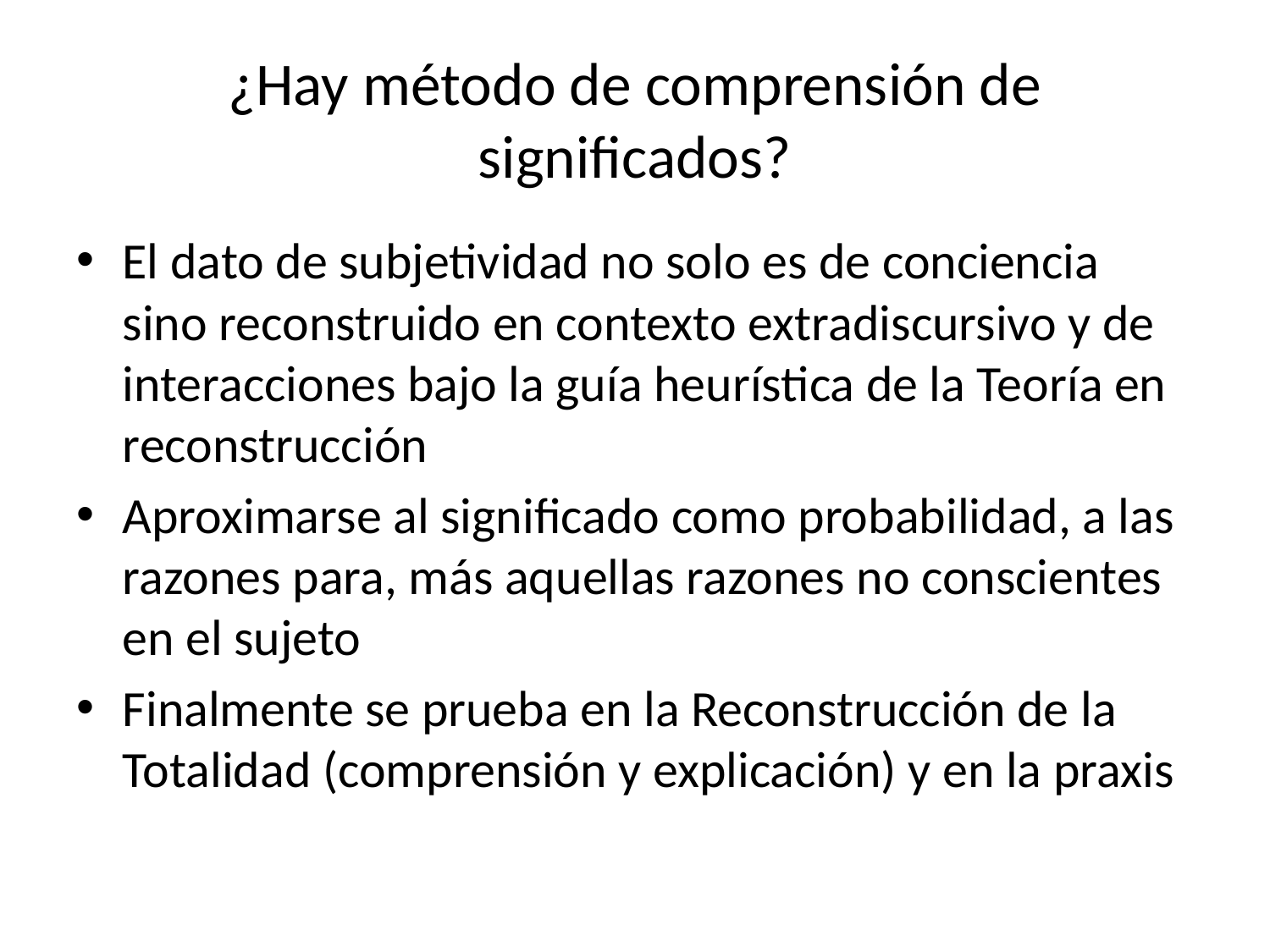

# ¿Hay método de comprensión de significados?
El dato de subjetividad no solo es de conciencia sino reconstruido en contexto extradiscursivo y de interacciones bajo la guía heurística de la Teoría en reconstrucción
Aproximarse al significado como probabilidad, a las razones para, más aquellas razones no conscientes en el sujeto
Finalmente se prueba en la Reconstrucción de la Totalidad (comprensión y explicación) y en la praxis